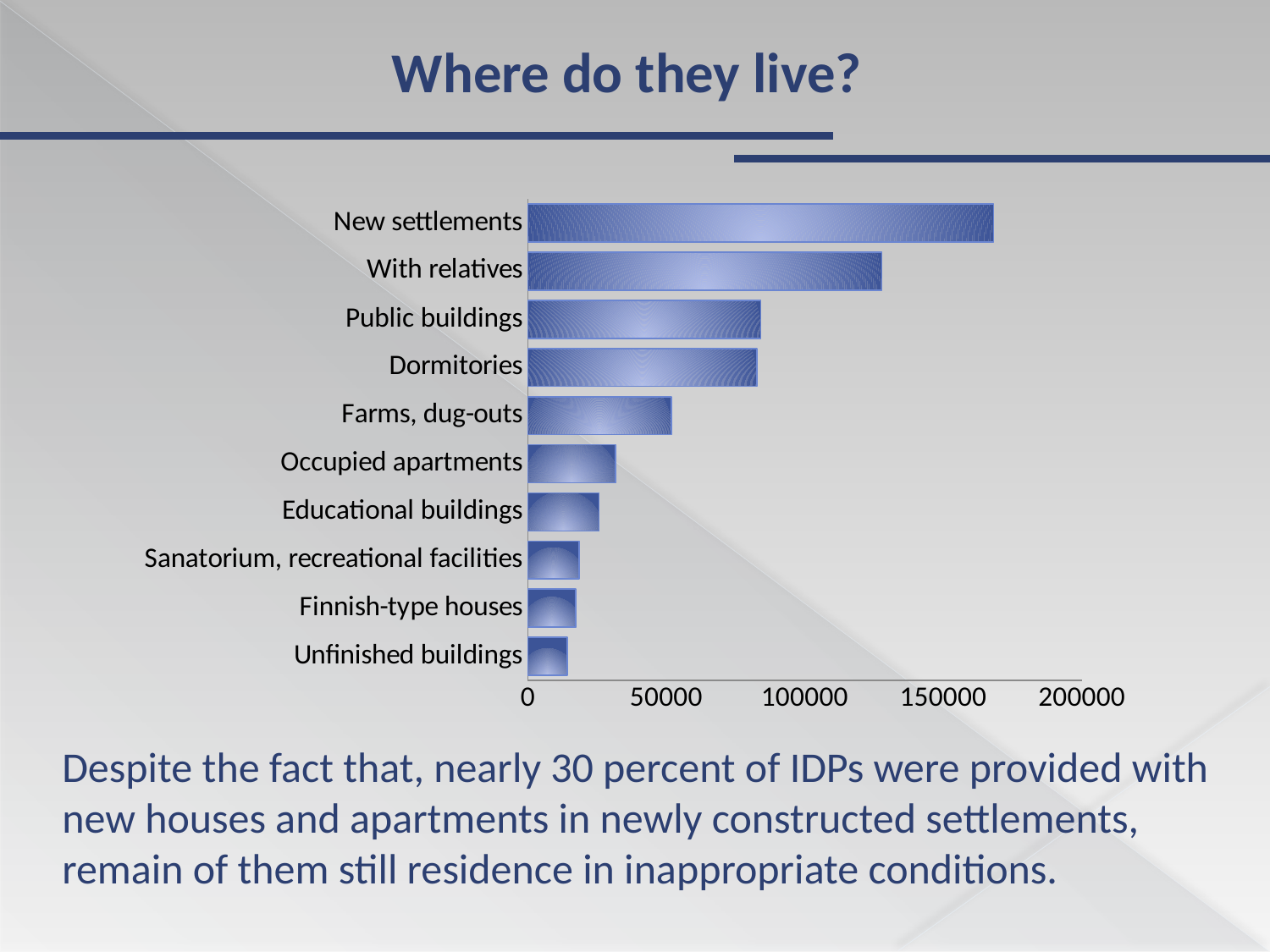

Where do they live?

### Chart

| Category |  |
|---|---|
| Unfinished buildings | 14283.0 |
| Finnish-type houses | 17345.0 |
| Sanatorium, recreational facilities | 18505.0 |
| Educational buildings | 25673.0 |
| Occupied apartments | 31722.0 |
| Farms, dug-outs | 51804.0 |
| Dormitories | 82713.0 |
| Public buildings | 84143.0 |
| With relatives | 127775.0 |
| New settlements | 168155.0 |
Despite the fact that, nearly 30 percent of IDPs were provided with new houses and apartments in newly constructed settlements, remain of them still residence in inappropriate conditions.